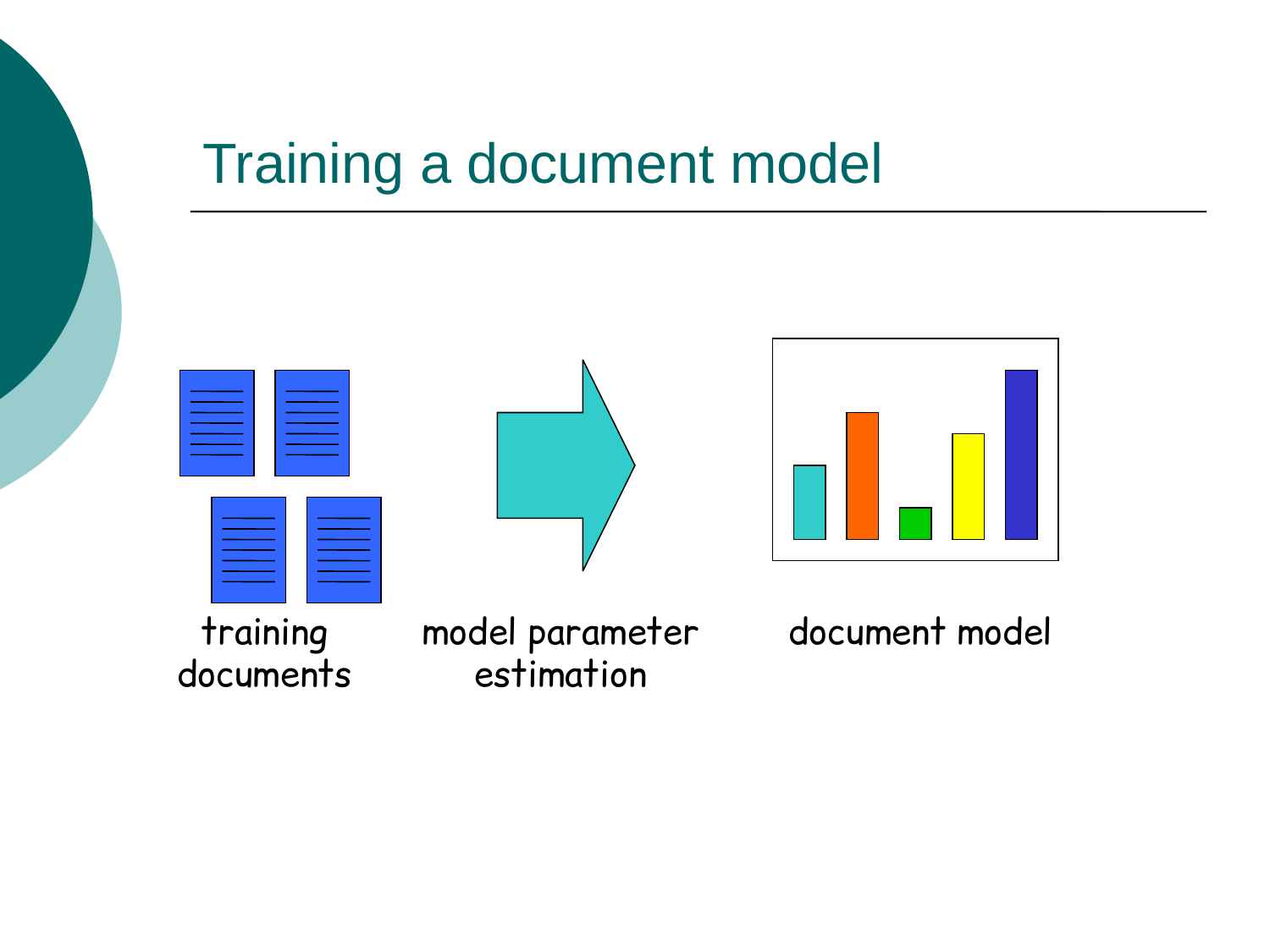

# Training a document model

training
documents
model parameter estimation
document model